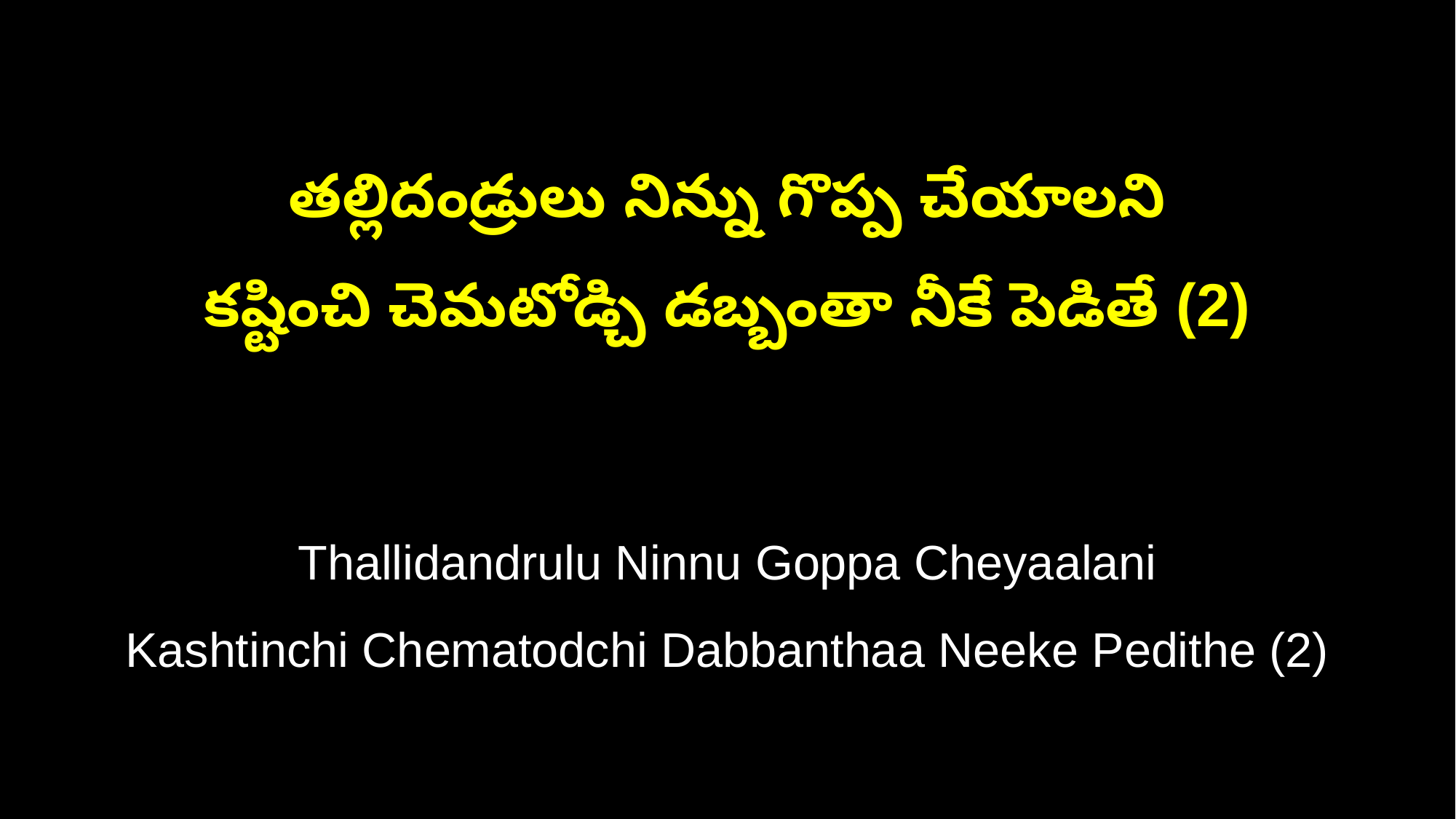

తల్లిదండ్రులు నిన్ను గొప్ప చేయాలని
కష్టించి చెమటోడ్చి డబ్బంతా నీకే పెడితే (2)
Thallidandrulu Ninnu Goppa Cheyaalani
Kashtinchi Chematodchi Dabbanthaa Neeke Pedithe (2)